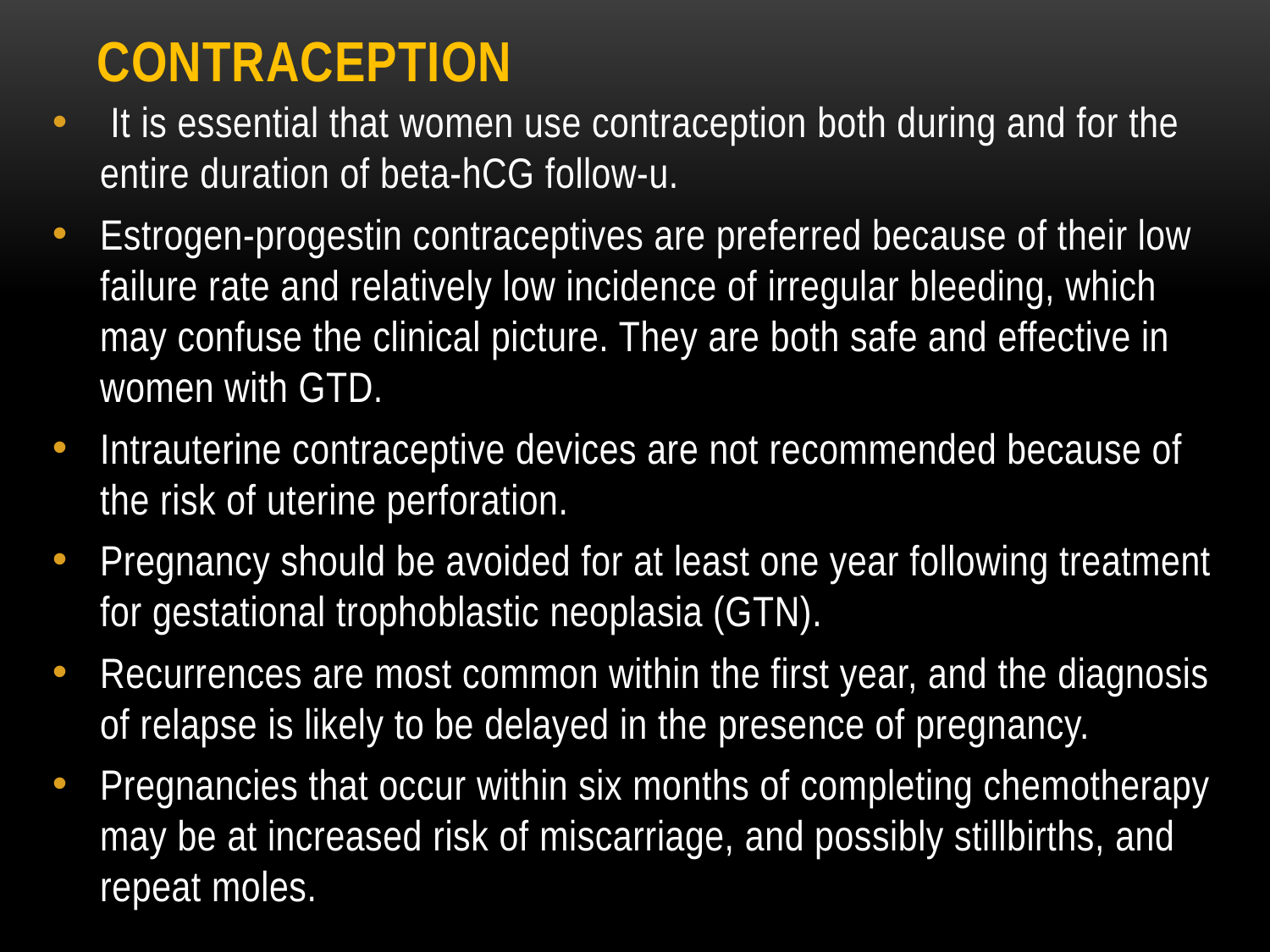

# Contraception
 It is essential that women use contraception both during and for the entire duration of beta-hCG follow-u.
Estrogen-progestin contraceptives are preferred because of their low failure rate and relatively low incidence of irregular bleeding, which may confuse the clinical picture. They are both safe and effective in women with GTD.
Intrauterine contraceptive devices are not recommended because of the risk of uterine perforation.
Pregnancy should be avoided for at least one year following treatment for gestational trophoblastic neoplasia (GTN).
Recurrences are most common within the first year, and the diagnosis of relapse is likely to be delayed in the presence of pregnancy.
Pregnancies that occur within six months of completing chemotherapy may be at increased risk of miscarriage, and possibly stillbirths, and repeat moles.